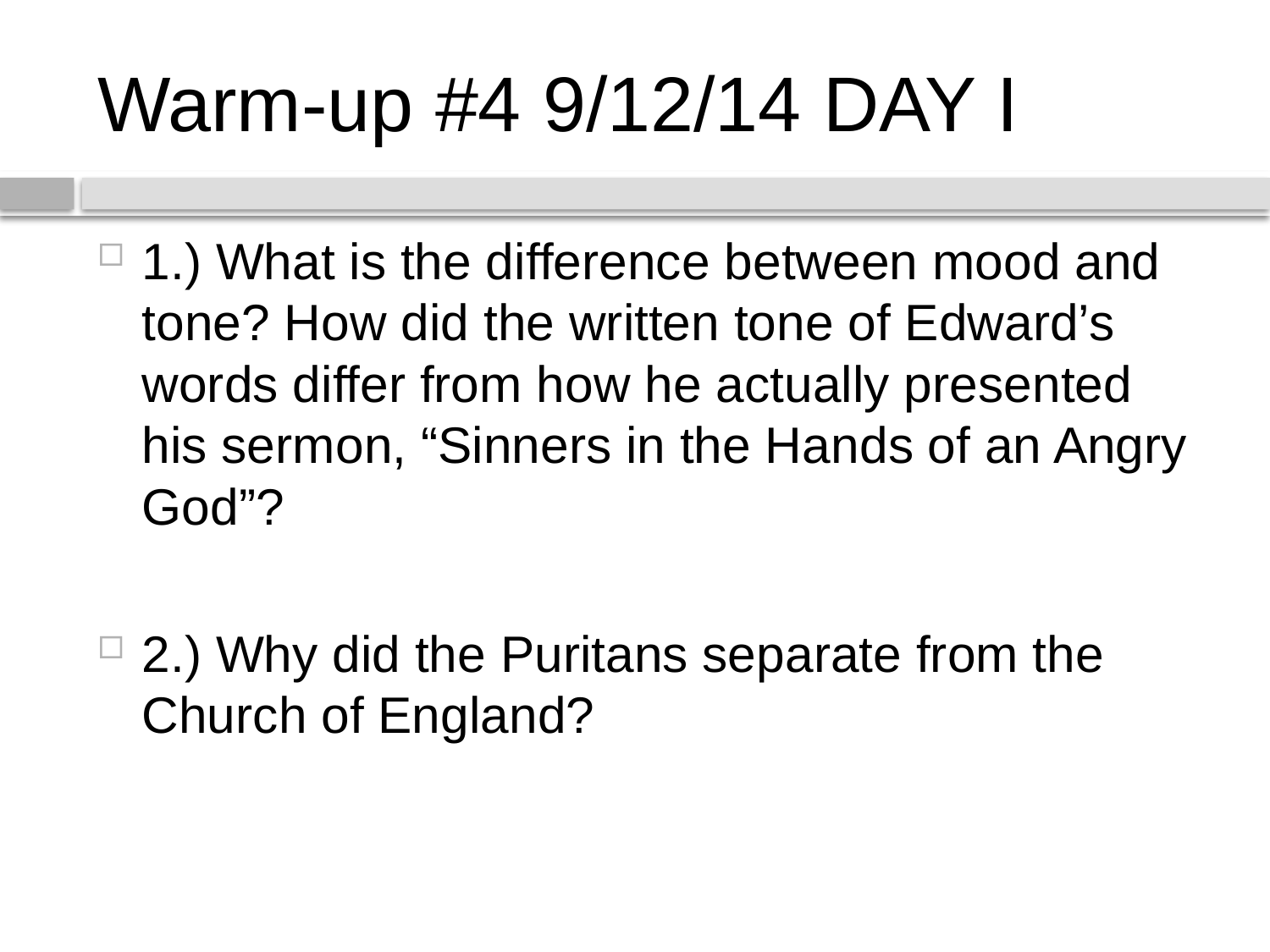

# Warm-up #4 9/12/14 DAY I
1.) What is the difference between mood and tone? How did the written tone of Edward’s words differ from how he actually presented his sermon, “Sinners in the Hands of an Angry God”?

2.) Why did the Puritans separate from the Church of England?